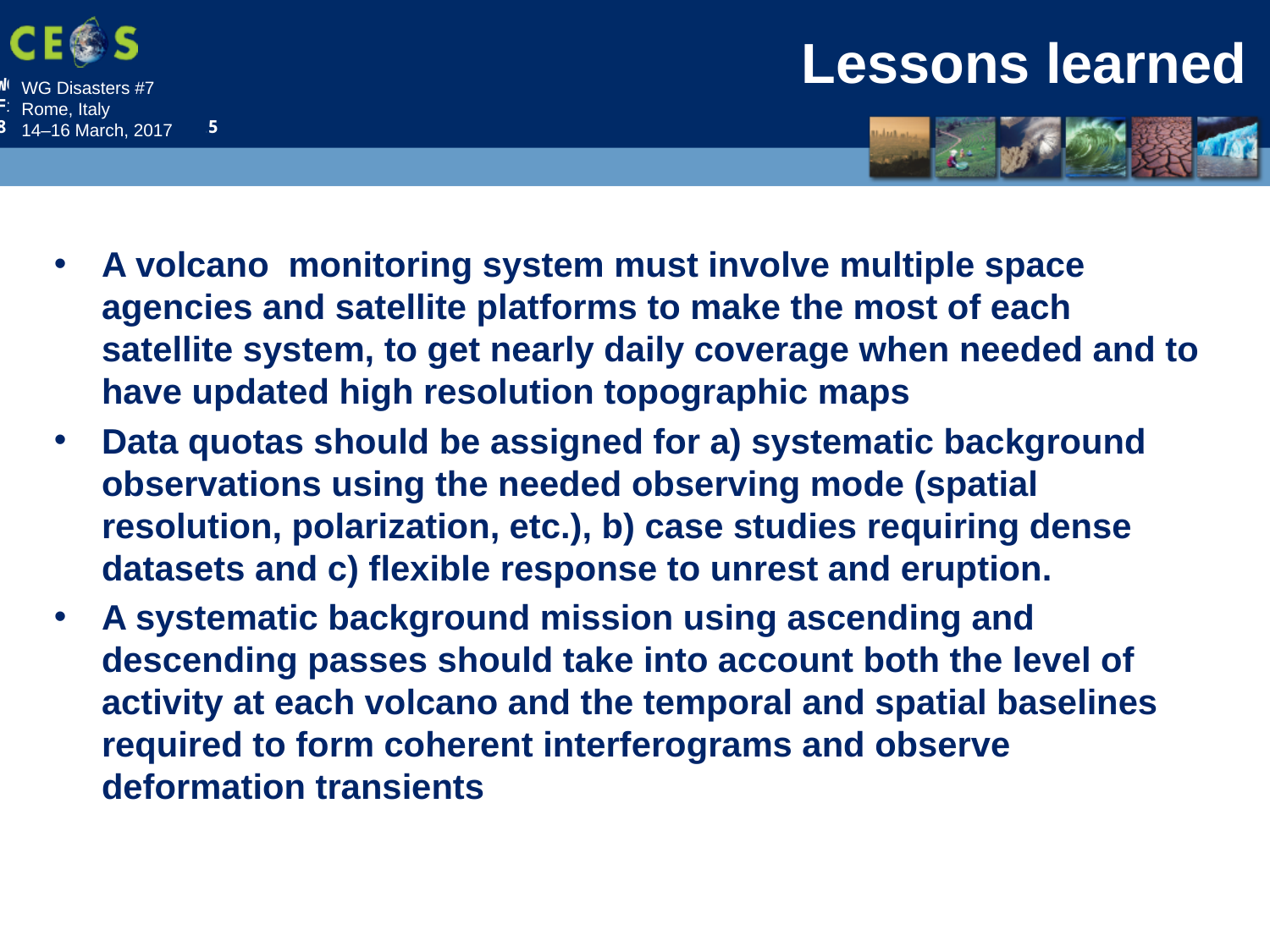

# Lessons learned
A volcano  monitoring system must involve multiple space agencies and satellite platforms to make the most of each satellite system, to get nearly daily coverage when needed and to have updated high resolution topographic maps
Data quotas should be assigned for a) systematic background observations using the needed observing mode (spatial resolution, polarization, etc.), b) case studies requiring dense datasets and c) flexible response to unrest and eruption.
A systematic background mission using ascending and descending passes should take into account both the level of activity at each volcano and the temporal and spatial baselines required to form coherent interferograms and observe deformation transients